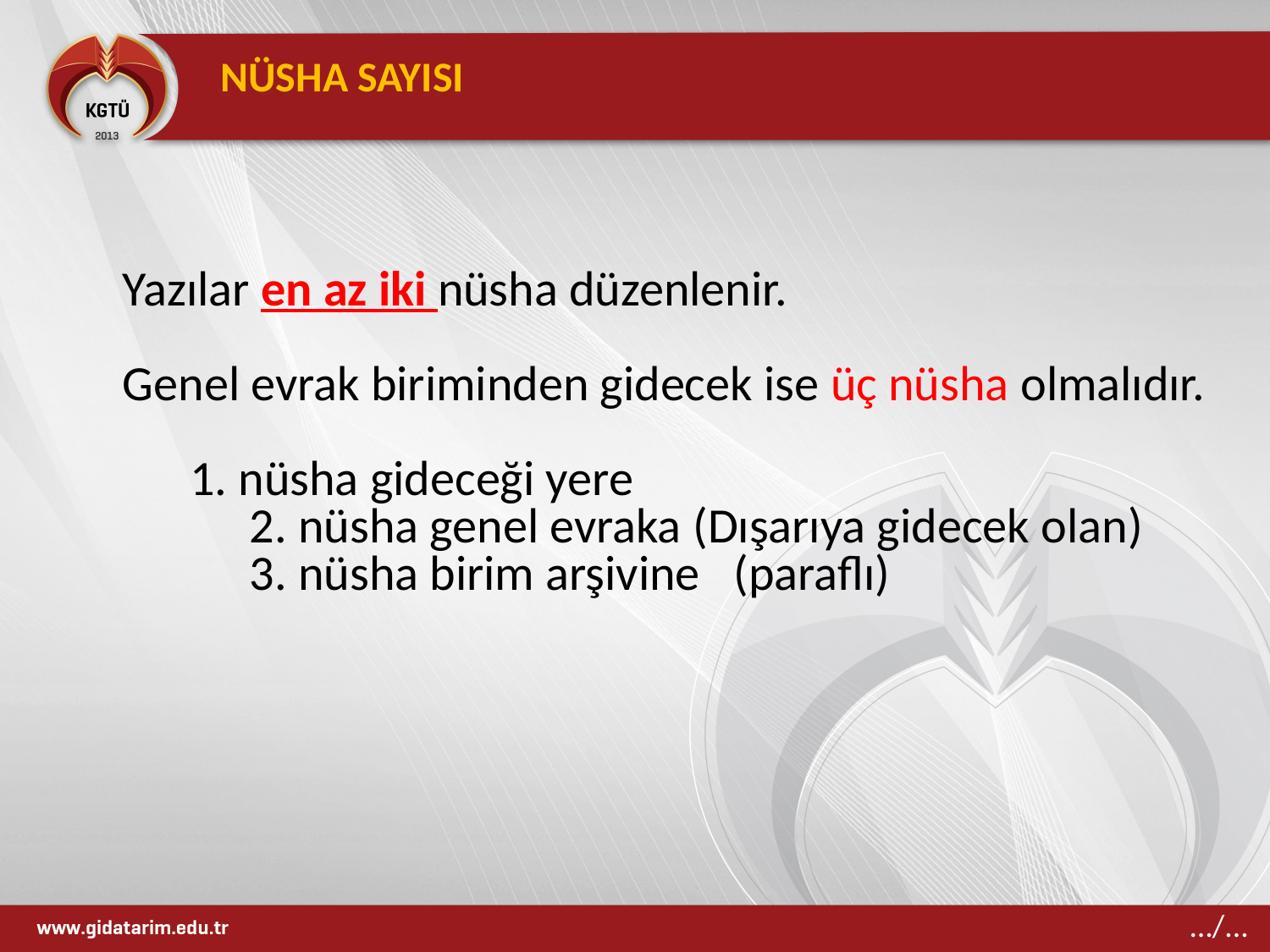

NÜSHA SAYISI
Yazılar en az iki nüsha düzenlenir.

Genel evrak biriminden gidecek ise üç nüsha olmalıdır.

      1. nüsha gideceği yere
     	2. nüsha genel evraka (Dışarıya gidecek olan)
     	3. nüsha birim arşivine   (paraflı)

…/...